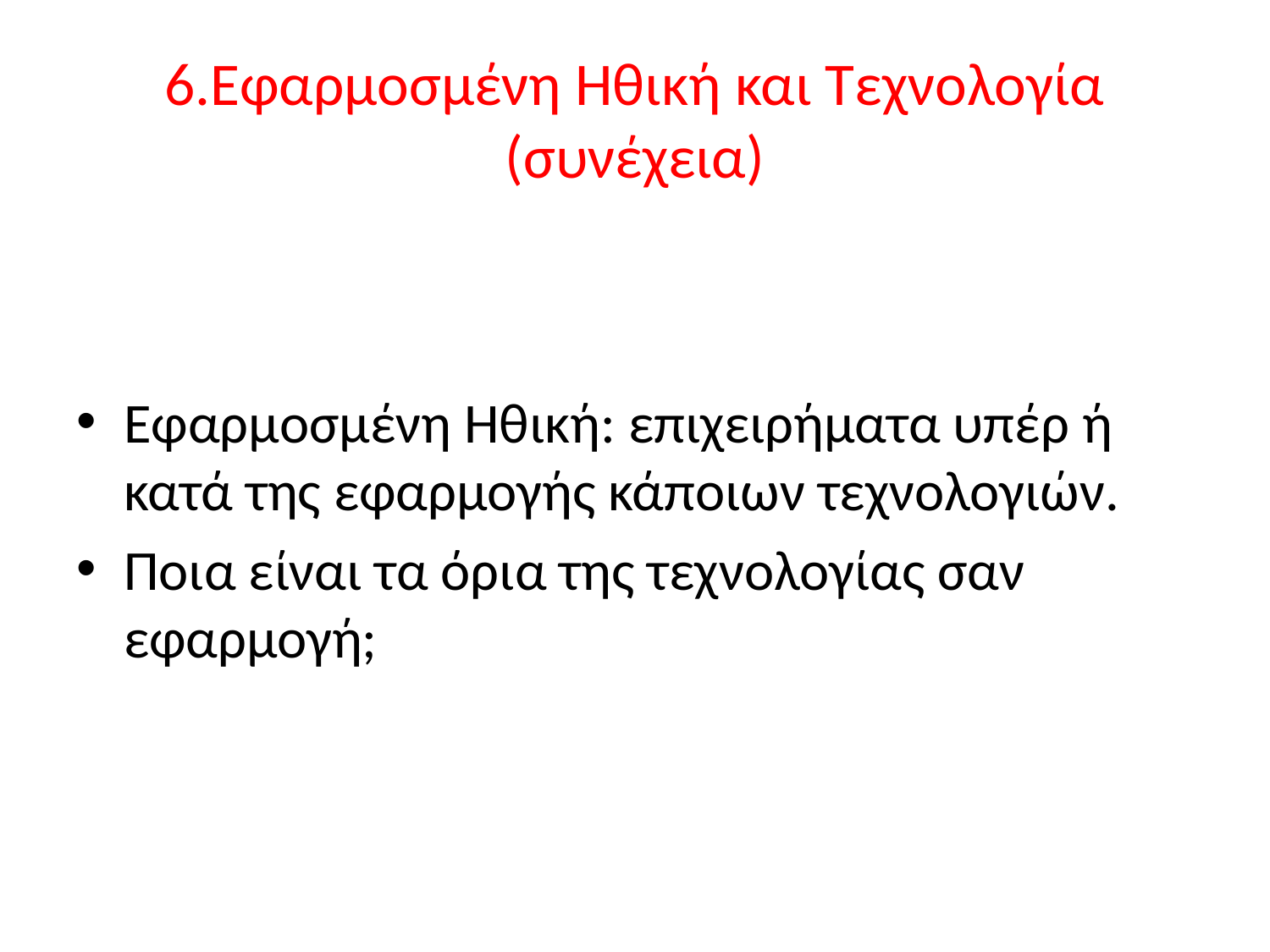

# 6.Εφαρμοσμένη Ηθική και Τεχνολογία (συνέχεια)

Εφαρμοσμένη Ηθική: επιχειρήματα υπέρ ή κατά της εφαρμογής κάποιων τεχνολογιών.
Ποια είναι τα όρια της τεχνολογίας σαν εφαρμογή;